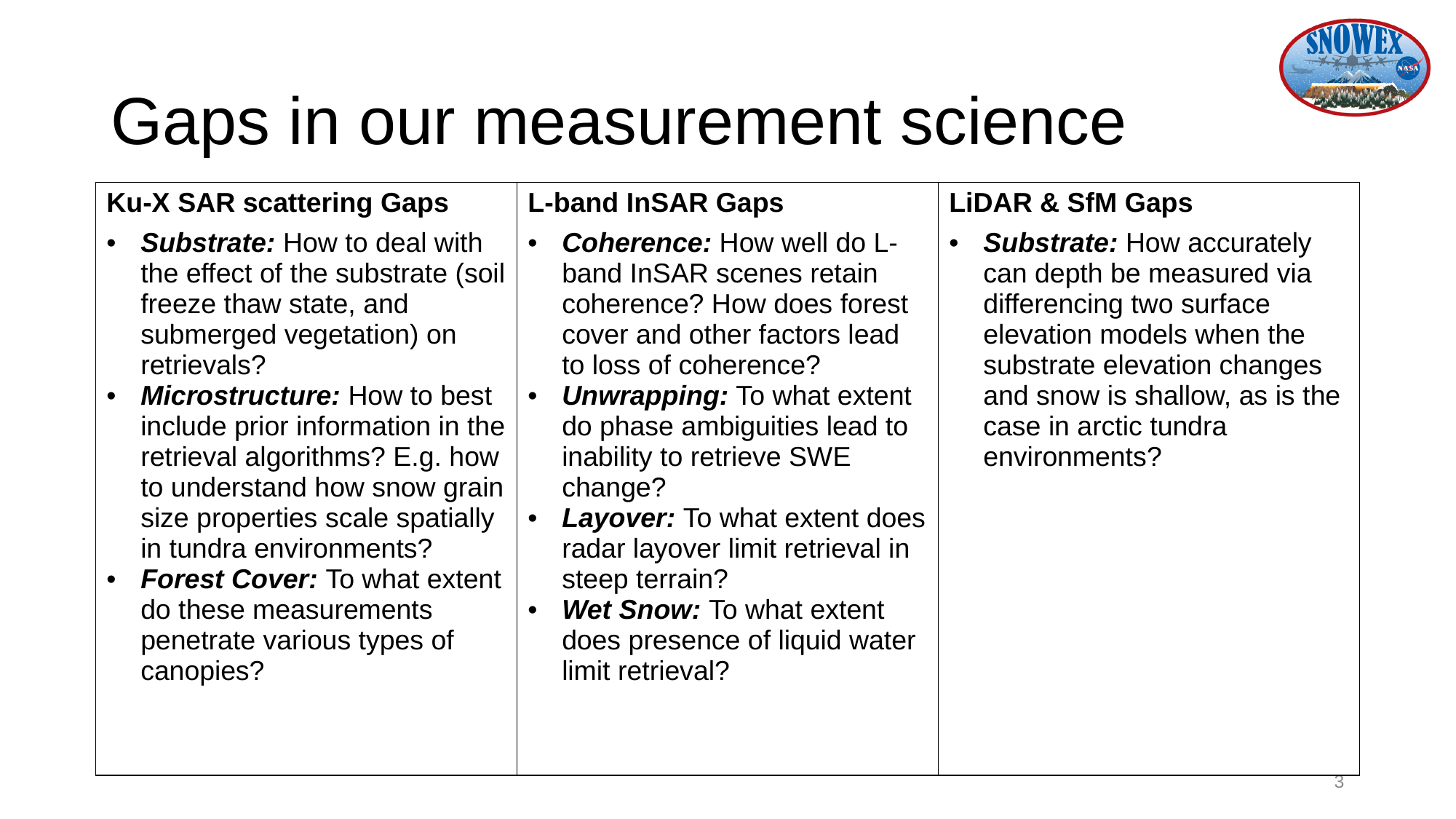

# Gaps in our measurement science
| Ku-X SAR scattering Gaps Substrate: How to deal with the effect of the substrate (soil freeze thaw state, and submerged vegetation) on retrievals? Microstructure: How to best include prior information in the retrieval algorithms? E.g. how to understand how snow grain size properties scale spatially in tundra environments? Forest Cover: To what extent do these measurements penetrate various types of canopies? | L-band InSAR Gaps Coherence: How well do L-band InSAR scenes retain coherence? How does forest cover and other factors lead to loss of coherence? Unwrapping: To what extent do phase ambiguities lead to inability to retrieve SWE change? Layover: To what extent does radar layover limit retrieval in steep terrain? Wet Snow: To what extent does presence of liquid water limit retrieval? | LiDAR & SfM Gaps Substrate: How accurately can depth be measured via differencing two surface elevation models when the substrate elevation changes and snow is shallow, as is the case in arctic tundra environments? |
| --- | --- | --- |
3